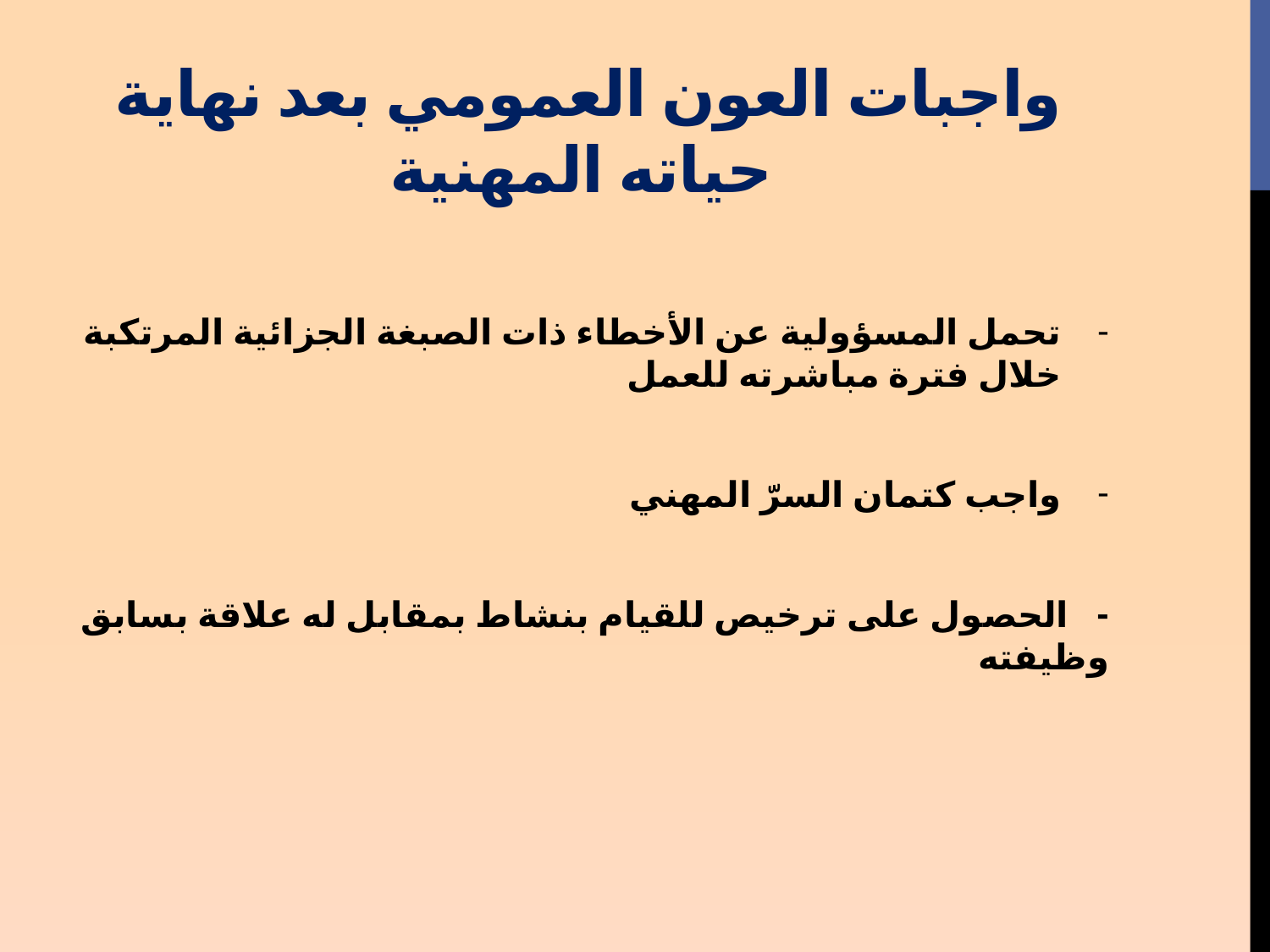

# واجبات العون العمومي بعد نهاية حياته المهنية

تحمل المسؤولية عن الأخطاء ذات الصبغة الجزائية المرتكبة خلال فترة مباشرته للعمل

واجب كتمان السرّ المهني

-   الحصول على ترخيص للقيام بنشاط بمقابل له علاقة بسابق وظيفته